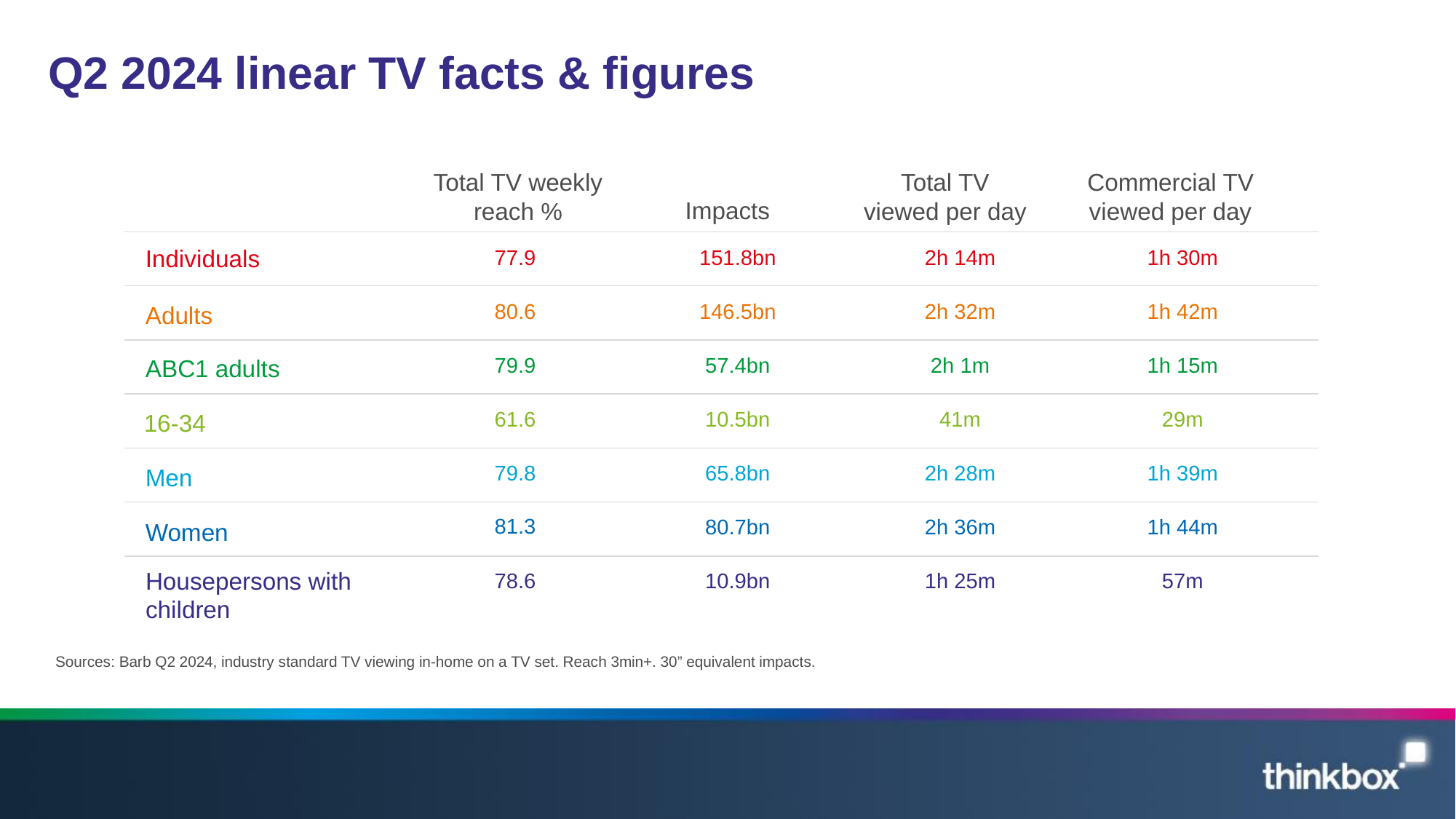

# Q2 2024 linear TV facts & figures
Total TV weekly reach %
Total TV viewed per day
Commercial TV viewed per day
Impacts
| 77.9 | 151.8bn | 2h 14m | 1h 30m |  |
| --- | --- | --- | --- | --- |
| 80.6 | 146.5bn | 2h 32m | 1h 42m |  |
| 79.9 | 57.4bn | 2h 1m | 1h 15m |  |
| 61.6 | 10.5bn | 41m | 29m |  |
| 79.8 | 65.8bn | 2h 28m | 1h 39m |  |
| 81.3 | 80.7bn | 2h 36m | 1h 44m |  |
| 78.6 | 10.9bn | 1h 25m | 57m |  |
Individuals
Adults
ABC1 adults
16-34
Men
Women
Housepersons with children
Sources: Barb Q2 2024, industry standard TV viewing in-home on a TV set. Reach 3min+. 30” equivalent impacts.